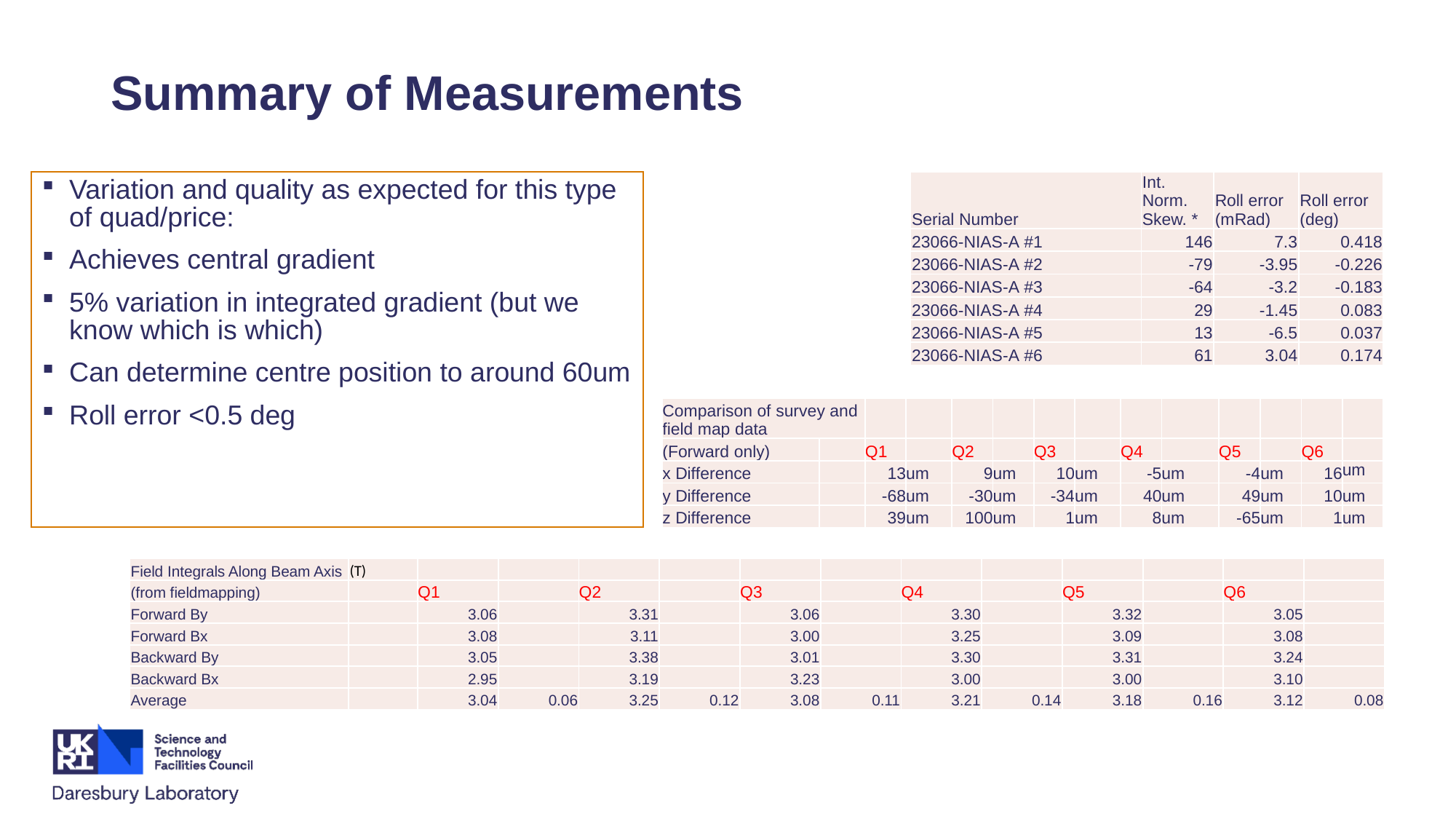

# Summary of Measurements
Variation and quality as expected for this type of quad/price:
Achieves central gradient
5% variation in integrated gradient (but we know which is which)
Can determine centre position to around 60um
Roll error <0.5 deg

| Serial Number | Int. Norm. Skew. \* | Roll error (mRad) | Roll error (deg) |
| --- | --- | --- | --- |
| 23066-NIAS-A #1 | 146 | 7.3 | 0.418 |
| 23066-NIAS-A #2 | -79 | -3.95 | -0.226 |
| 23066-NIAS-A #3 | -64 | -3.2 | -0.183 |
| 23066-NIAS-A #4 | 29 | -1.45 | 0.083 |
| 23066-NIAS-A #5 | 13 | -6.5 | 0.037 |
| 23066-NIAS-A #6 | 61 | 3.04 | 0.174 |
| Comparison of survey and field map data |  |  |  |  |  |  |  |  |  |  |  |  |  |
| --- | --- | --- | --- | --- | --- | --- | --- | --- | --- | --- | --- | --- | --- |
| (Forward only) |  | Q1 |  | Q2 |  | Q3 |  | Q4 |  | Q5 |  | Q6 |  |
| x Difference |  | 13 | um | 9 | um | 10 | um | -5 | um | -4 | um | 16 | um |
| y Difference |  | -68 | um | -30 | um | -34 | um | 40 | um | 49 | um | 10 | um |
| z Difference |  | 39 | um | 100 | um | 1 | um | 8 | um | -65 | um | 1 | um |
| Field Integrals Along Beam Axis | (T) |  |  |  |  |  |  |  |  |  |  |  |  |
| --- | --- | --- | --- | --- | --- | --- | --- | --- | --- | --- | --- | --- | --- |
| (from fieldmapping) |  | Q1 |  | Q2 |  | Q3 |  | Q4 |  | Q5 |  | Q6 |  |
| Forward By |  | 3.06 |  | 3.31 |  | 3.06 |  | 3.30 |  | 3.32 |  | 3.05 |  |
| Forward Bx |  | 3.08 |  | 3.11 |  | 3.00 |  | 3.25 |  | 3.09 |  | 3.08 |  |
| Backward By |  | 3.05 |  | 3.38 |  | 3.01 |  | 3.30 |  | 3.31 |  | 3.24 |  |
| Backward Bx |  | 2.95 |  | 3.19 |  | 3.23 |  | 3.00 |  | 3.00 |  | 3.10 |  |
| Average |  | 3.04 | 0.06 | 3.25 | 0.12 | 3.08 | 0.11 | 3.21 | 0.14 | 3.18 | 0.16 | 3.12 | 0.08 |